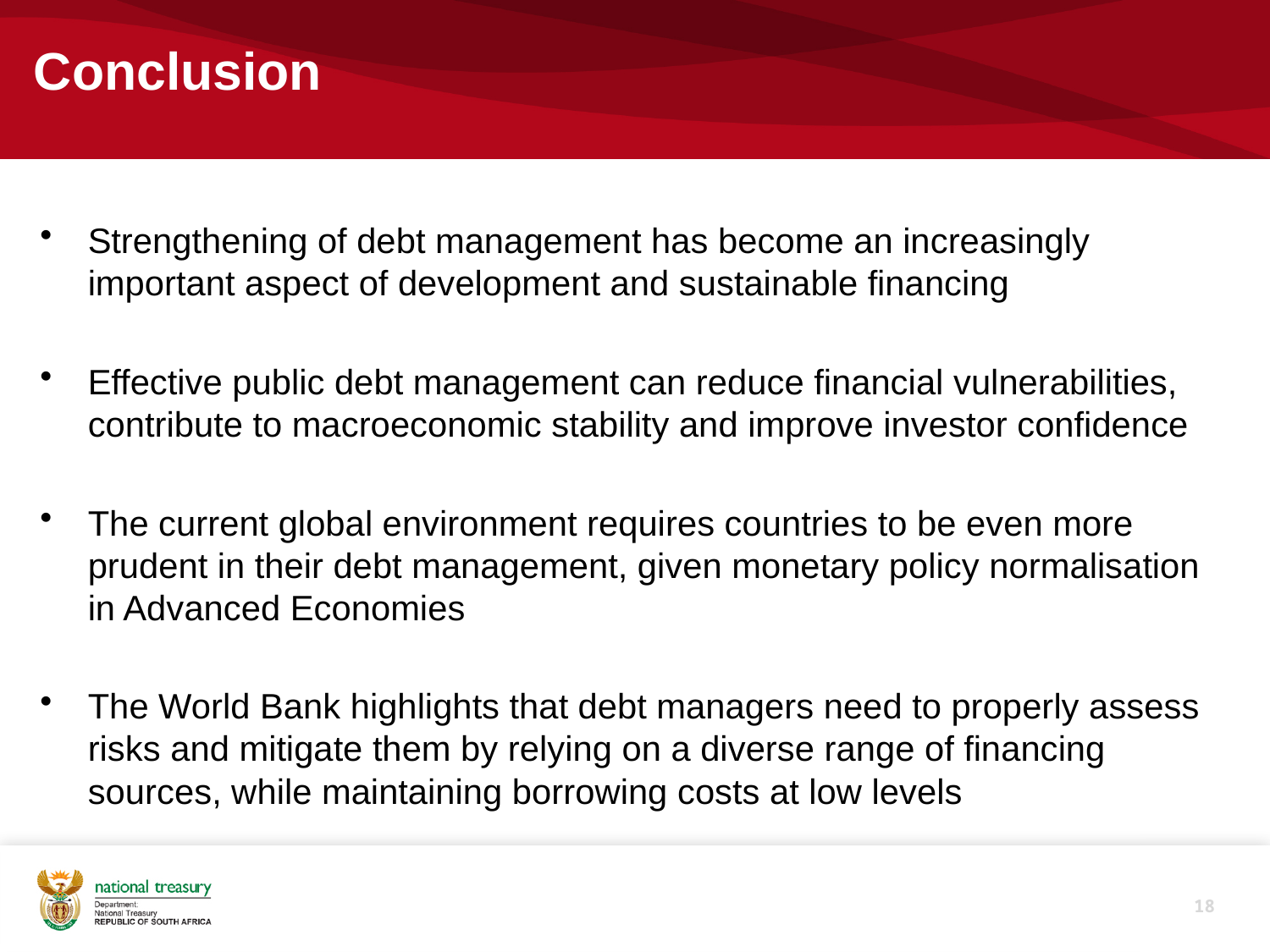

# Conclusion

Strengthening of debt management has become an increasingly important aspect of development and sustainable financing

Effective public debt management can reduce financial vulnerabilities, contribute to macroeconomic stability and improve investor confidence

The current global environment requires countries to be even more prudent in their debt management, given monetary policy normalisation in Advanced Economies

The World Bank highlights that debt managers need to properly assess risks and mitigate them by relying on a diverse range of financing sources, while maintaining borrowing costs at low levels

18